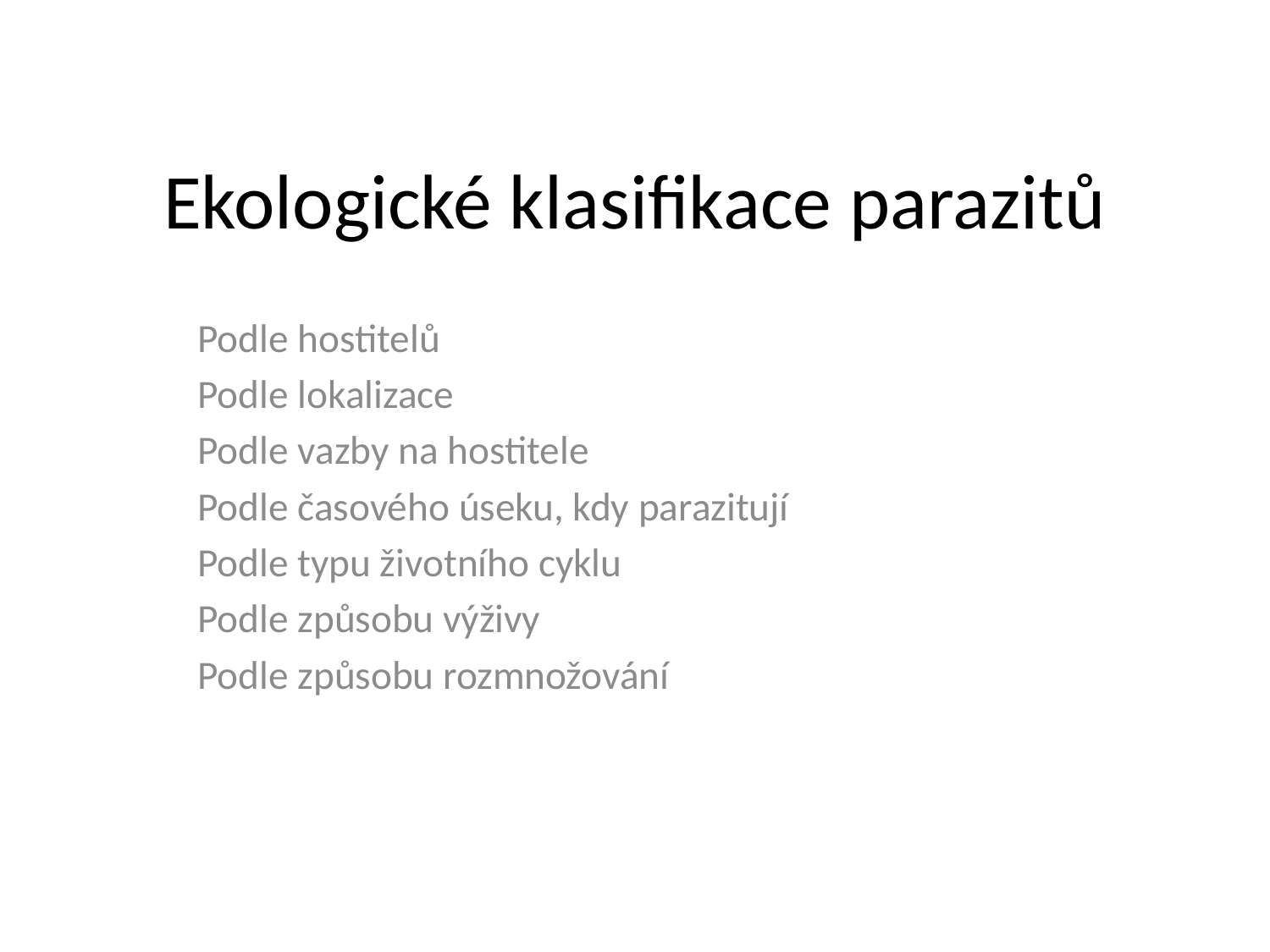

# Ekologické klasifikace parazitů
Podle hostitelů
Podle lokalizace
Podle vazby na hostitele
Podle časového úseku, kdy parazitují
Podle typu životního cyklu
Podle způsobu výživy
Podle způsobu rozmnožování